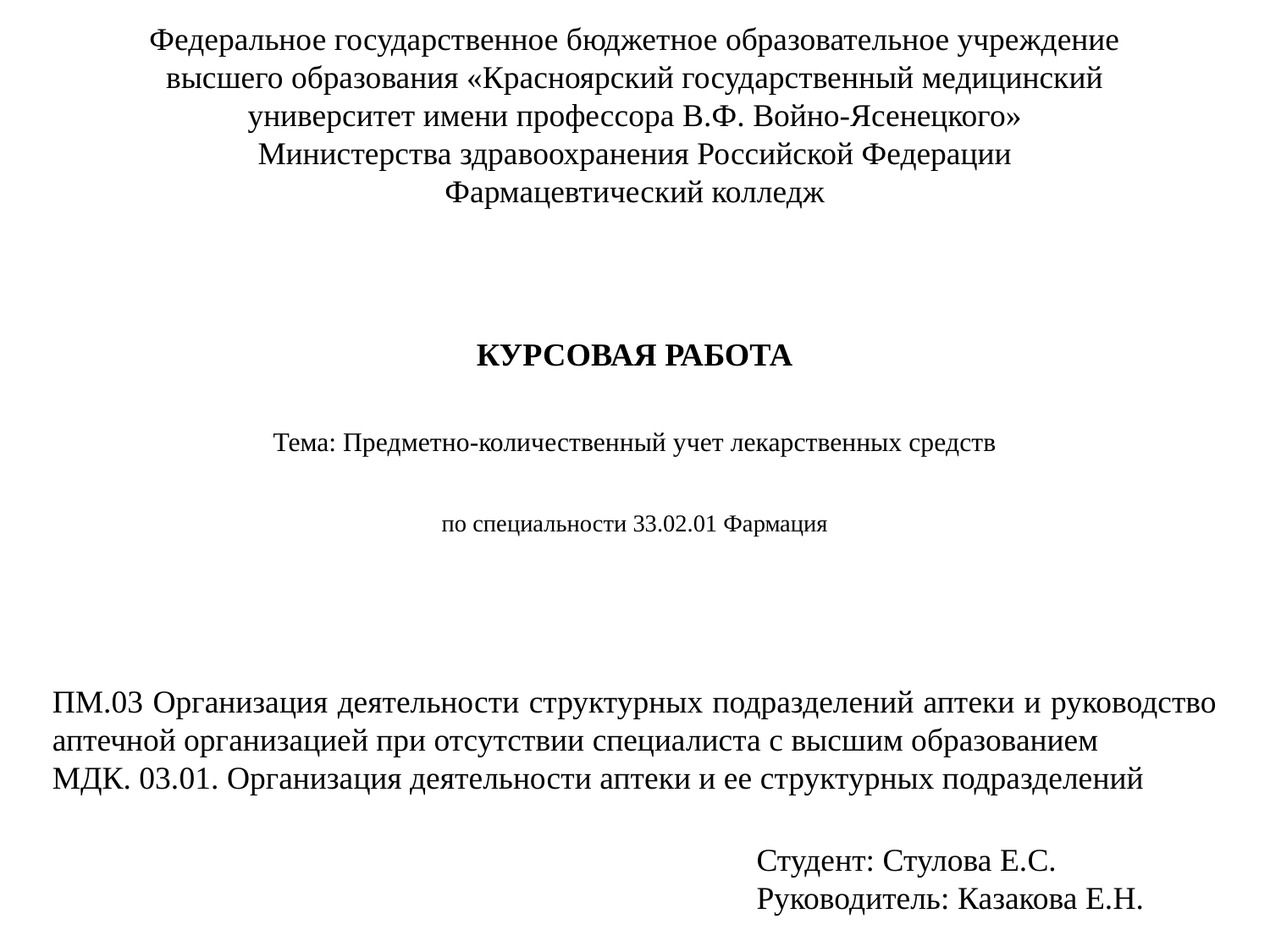

# Федеральное государственное бюджетное образовательное учреждение высшего образования «Красноярский государственный медицинский университет имени профессора В.Ф. Войно-Ясенецкого» Министерства здравоохранения Российской Федерации Фармацевтический колледж
КУРСОВАЯ РАБОТА

Тема: Предметно-количественный учет лекарственных средств

по специальности 33.02.01 Фармация

ПМ.03 Организация деятельности структурных подразделений аптеки и руководство аптечной организацией при отсутствии специалиста с высшим образованием
МДК. 03.01. Организация деятельности аптеки и ее структурных подразделений
Студент: Стулова Е.С.
Руководитель: Казакова Е.Н.